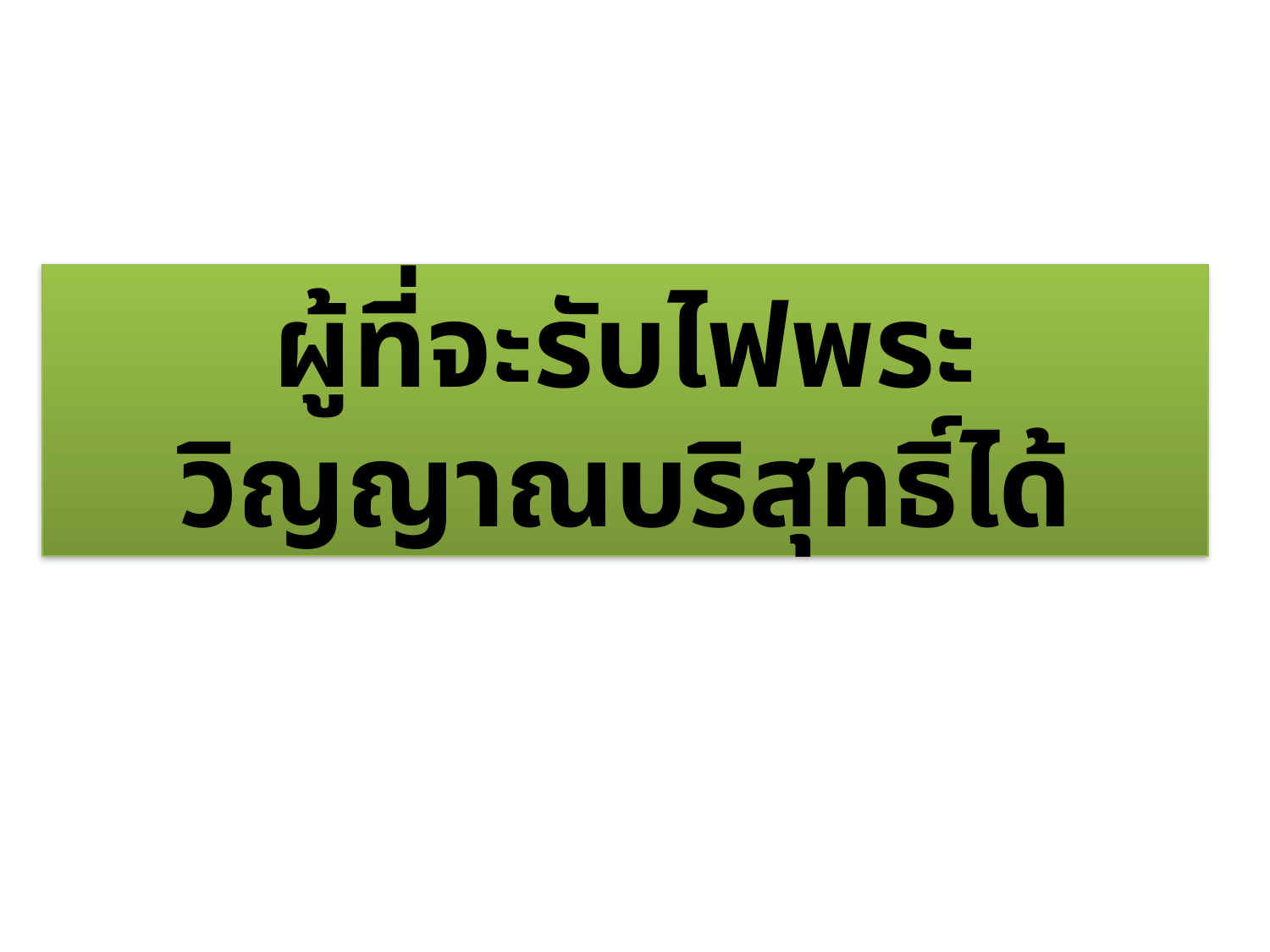

ผู้ที่จะรับไฟพระวิญญาณบริสุทธิ์ได้